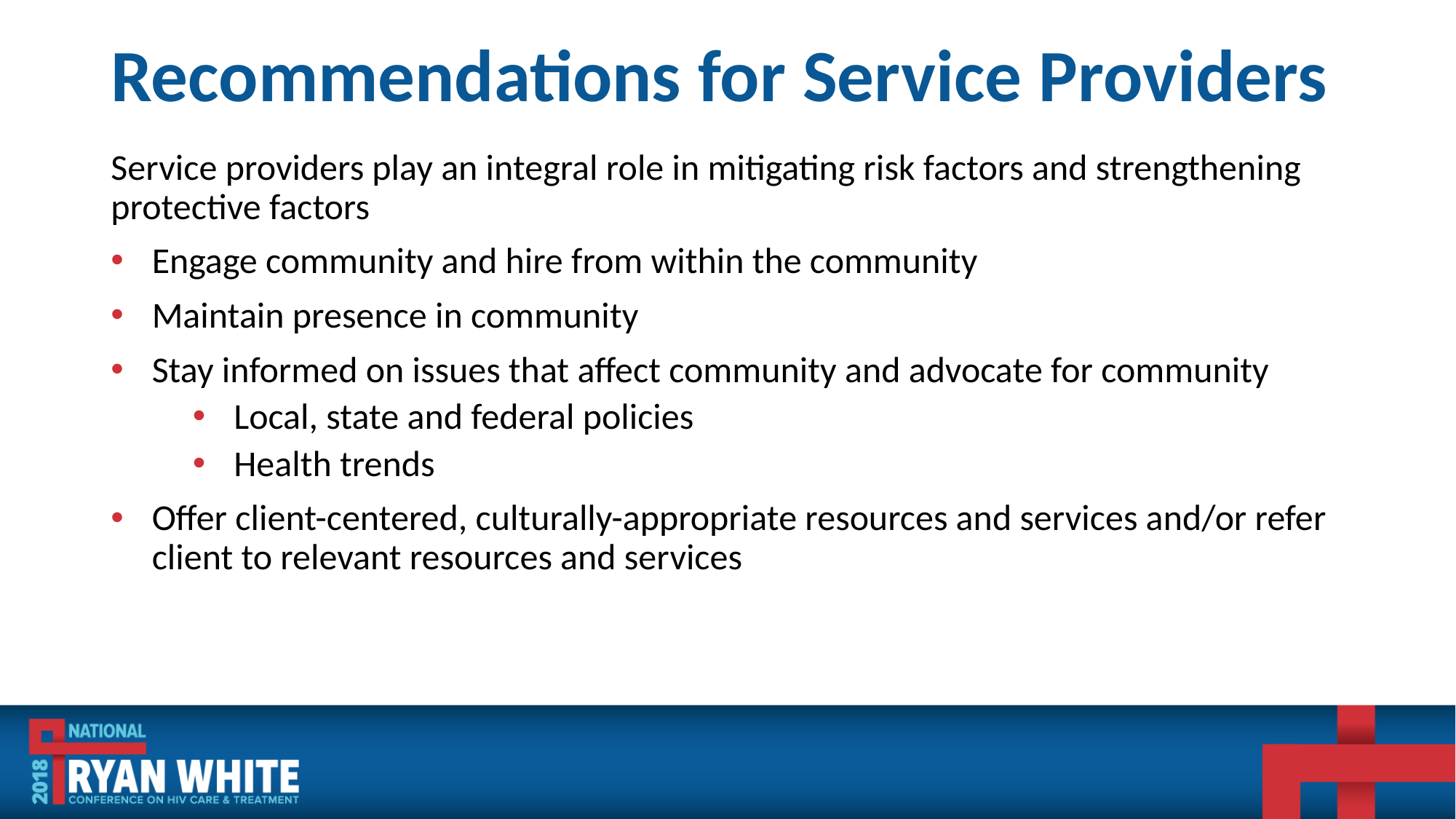

# Recommendations for Service Providers
Service providers play an integral role in mitigating risk factors and strengthening protective factors
Engage community and hire from within the community
Maintain presence in community
Stay informed on issues that affect community and advocate for community
Local, state and federal policies
Health trends
Offer client-centered, culturally-appropriate resources and services and/or refer client to relevant resources and services